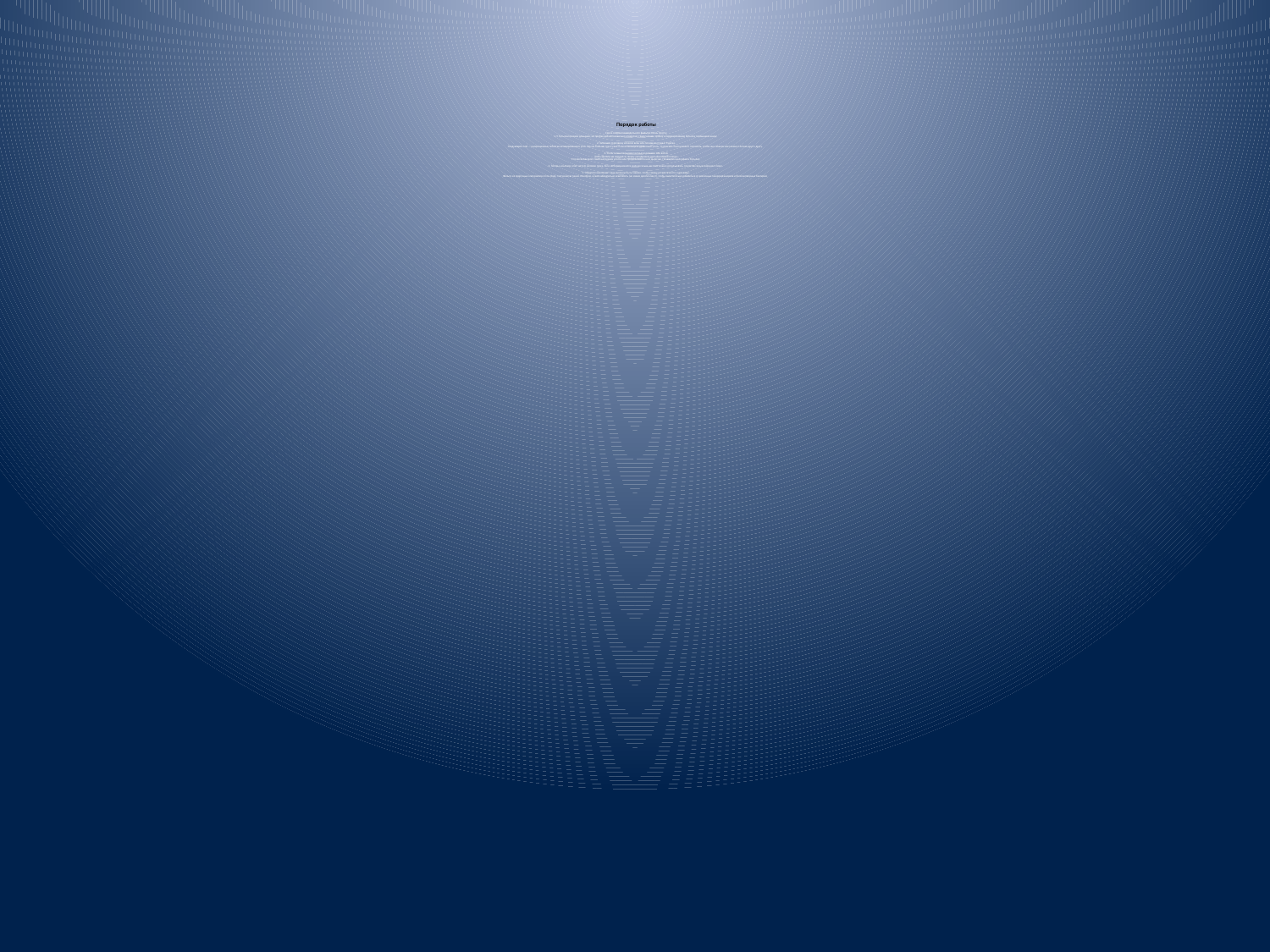

# Порядок работы Схема создания самодельного фильтра очень проста: 1. У бутылки срезаем донышко, а в пробке делаем несколько отверстий. Накручиваем пробку и переворачиваем бутылку горлышком книзу. 2. Затыкаем горловину комком ваты или помещаем туда 2-3 диска. Следующий слой — раскрошенные таблетки активированного угля. Чем их больше, тем лучше. Если используете древесный уголь, то кусочки стоит немного поломать, чтобы они лежали как можно плотнее друг к другу. 3. Уголь снова покрываем ватными дисками или ватой. Чтобы фильтр не засорялся, сверху укладываем чистый носовой платок. У полиэтиленового пакета отрезаем уголок или проделываем в нем дырочки. Помещаем целлофан в бутылку. 4. Теперь насыпаем слой чистого речного песка. Если на берегу имеется мелкая галька, ее тоже можно использовать, поместив самым верхним слоем. 5. Обратите внимание! Слои должны быть такими, чтобы сверху осталось место и для воды. Фильтр из подручных материалов готов. Воду, полученную таким способом, нужно обязательно вскипятить (не менее десяти минут), чтобы окончательно избавиться от различных микроорганизмов и болезнетворных бактерий.